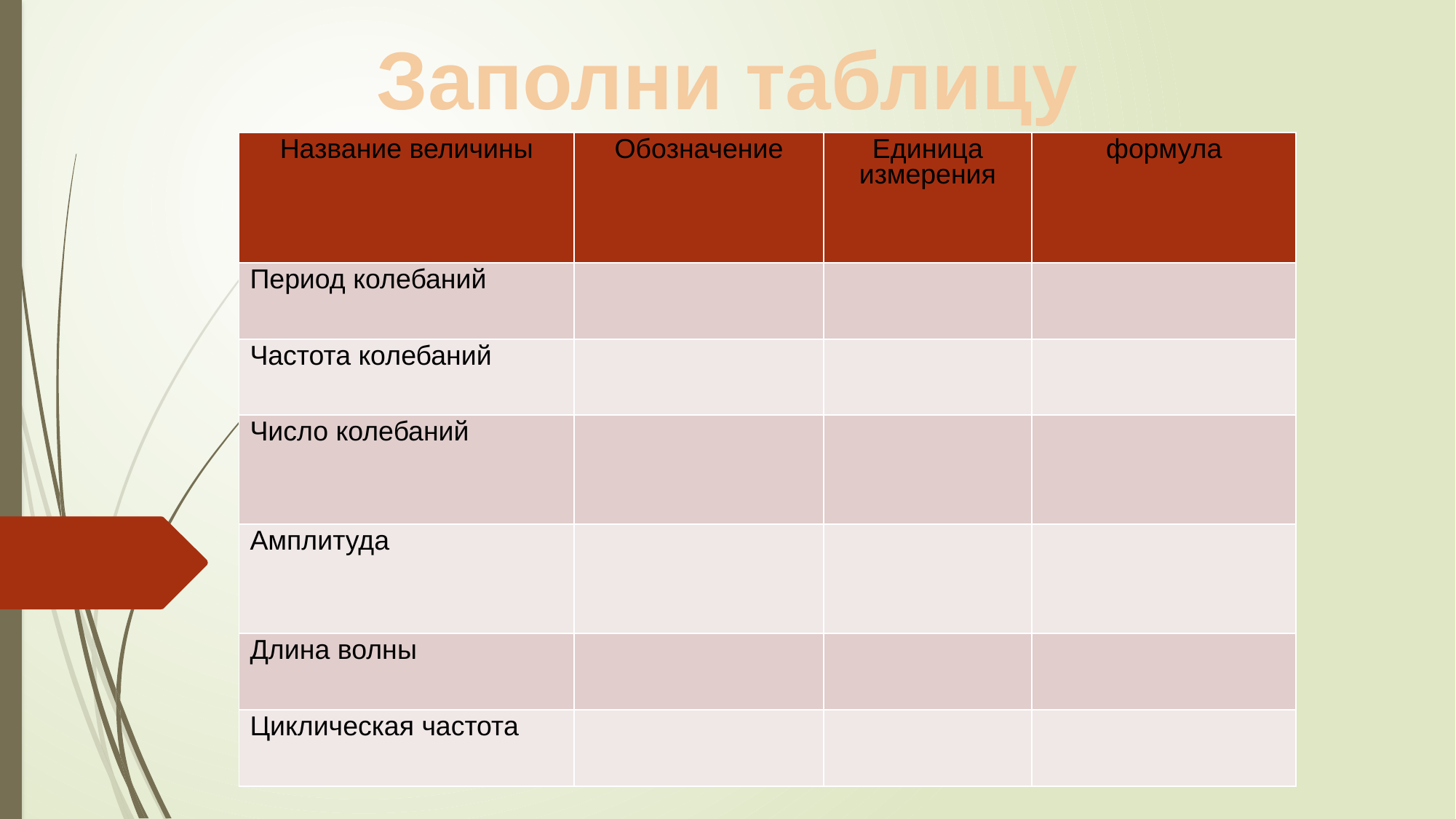

Заполни таблицу
| Название величины | Обозначение | Единица измерения | формула |
| --- | --- | --- | --- |
| Период колебаний |  |  |  |
| Частота колебаний |  |  |  |
| Число колебаний |  |  |  |
| Амплитуда |  |  |  |
| Длина волны |  |  |  |
| Циклическая частота |  |  |  |